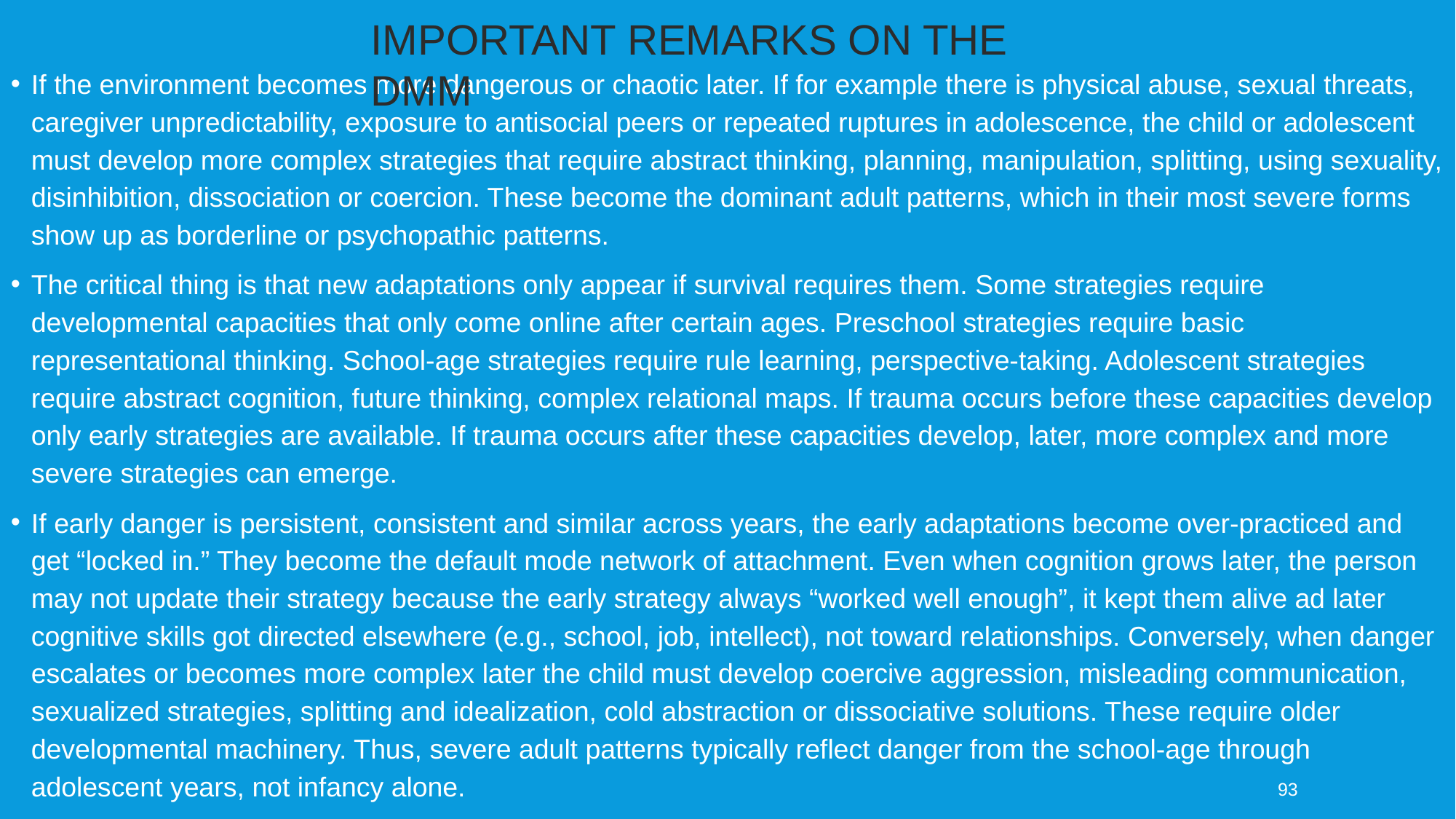

IMPORTANT REMARKS ON THE DMM
If the environment becomes more dangerous or chaotic later. If for example there is physical abuse, sexual threats, caregiver unpredictability, exposure to antisocial peers or repeated ruptures in adolescence, the child or adolescent must develop more complex strategies that require abstract thinking, planning, manipulation, splitting, using sexuality, disinhibition, dissociation or coercion. These become the dominant adult patterns, which in their most severe forms show up as borderline or psychopathic patterns.
The critical thing is that new adaptations only appear if survival requires them. Some strategies require developmental capacities that only come online after certain ages. Preschool strategies require basic representational thinking. School-age strategies require rule learning, perspective-taking. Adolescent strategies require abstract cognition, future thinking, complex relational maps. If trauma occurs before these capacities develop only early strategies are available. If trauma occurs after these capacities develop, later, more complex and more severe strategies can emerge.
If early danger is persistent, consistent and similar across years, the early adaptations become over-practiced and get “locked in.” They become the default mode network of attachment. Even when cognition grows later, the person may not update their strategy because the early strategy always “worked well enough”, it kept them alive ad later cognitive skills got directed elsewhere (e.g., school, job, intellect), not toward relationships. Conversely, when danger escalates or becomes more complex later the child must develop coercive aggression, misleading communication, sexualized strategies, splitting and idealization, cold abstraction or dissociative solutions. These require older developmental machinery. Thus, severe adult patterns typically reflect danger from the school-age through adolescent years, not infancy alone.
93